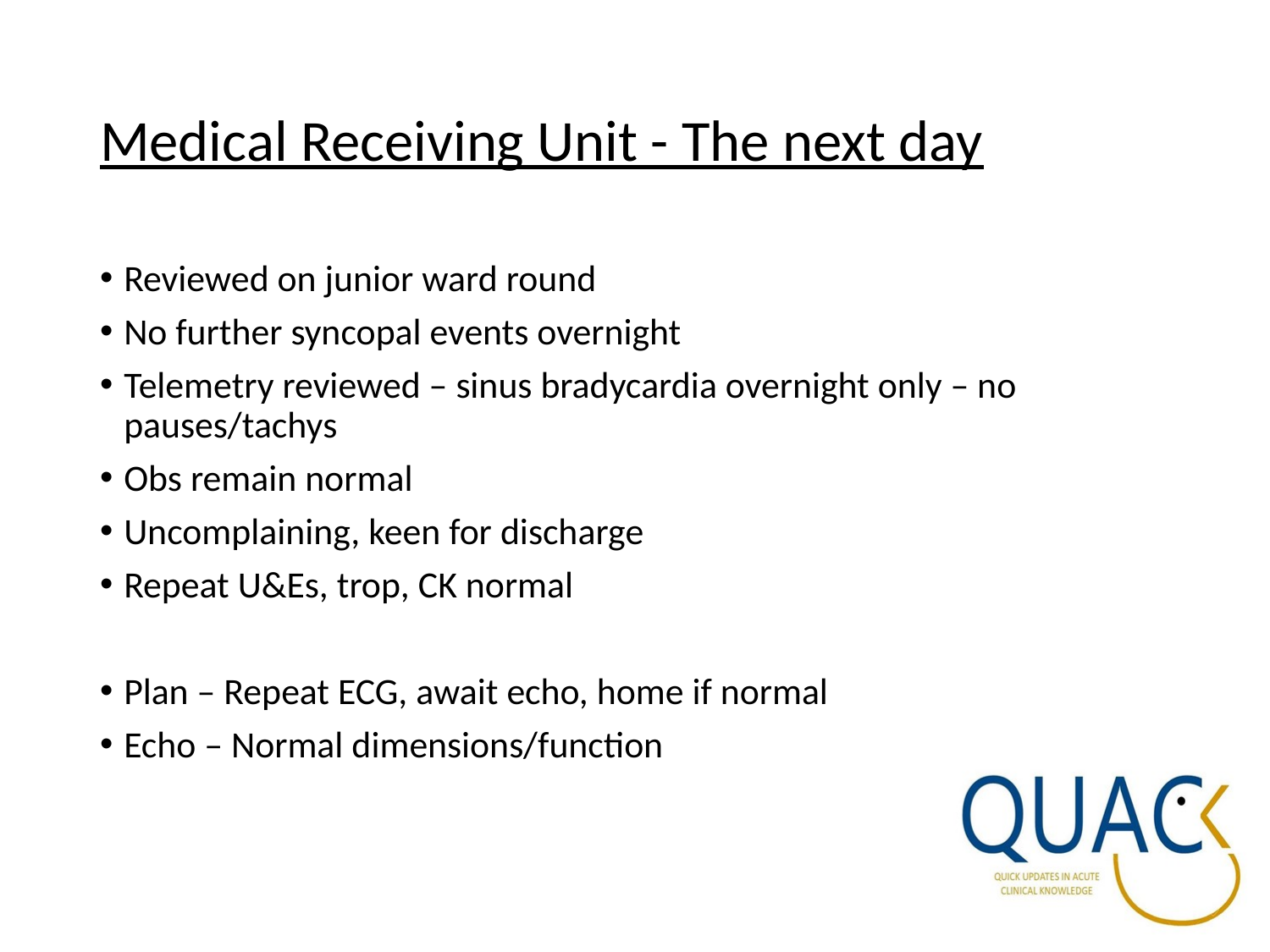

# Medical Receiving Unit - The next day
Reviewed on junior ward round
No further syncopal events overnight
Telemetry reviewed – sinus bradycardia overnight only – no pauses/tachys
Obs remain normal
Uncomplaining, keen for discharge
Repeat U&Es, trop, CK normal

Plan – Repeat ECG, await echo, home if normal
Echo – Normal dimensions/function